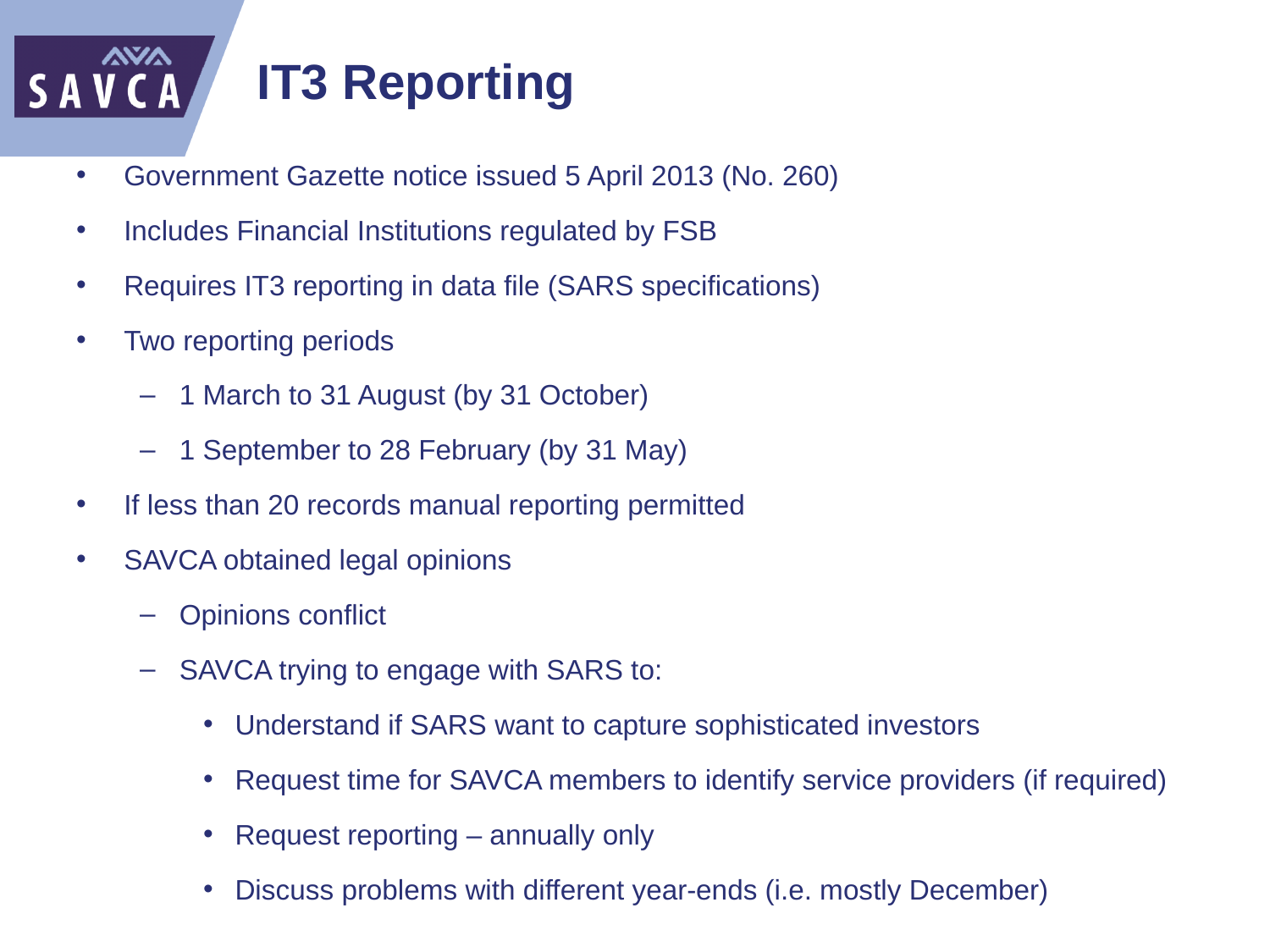

# IT3 Reporting
Government Gazette notice issued 5 April 2013 (No. 260)
Includes Financial Institutions regulated by FSB
Requires IT3 reporting in data file (SARS specifications)
Two reporting periods
1 March to 31 August (by 31 October)
1 September to 28 February (by 31 May)
If less than 20 records manual reporting permitted
SAVCA obtained legal opinions
Opinions conflict
SAVCA trying to engage with SARS to:
Understand if SARS want to capture sophisticated investors
Request time for SAVCA members to identify service providers (if required)
Request reporting – annually only
Discuss problems with different year-ends (i.e. mostly December)